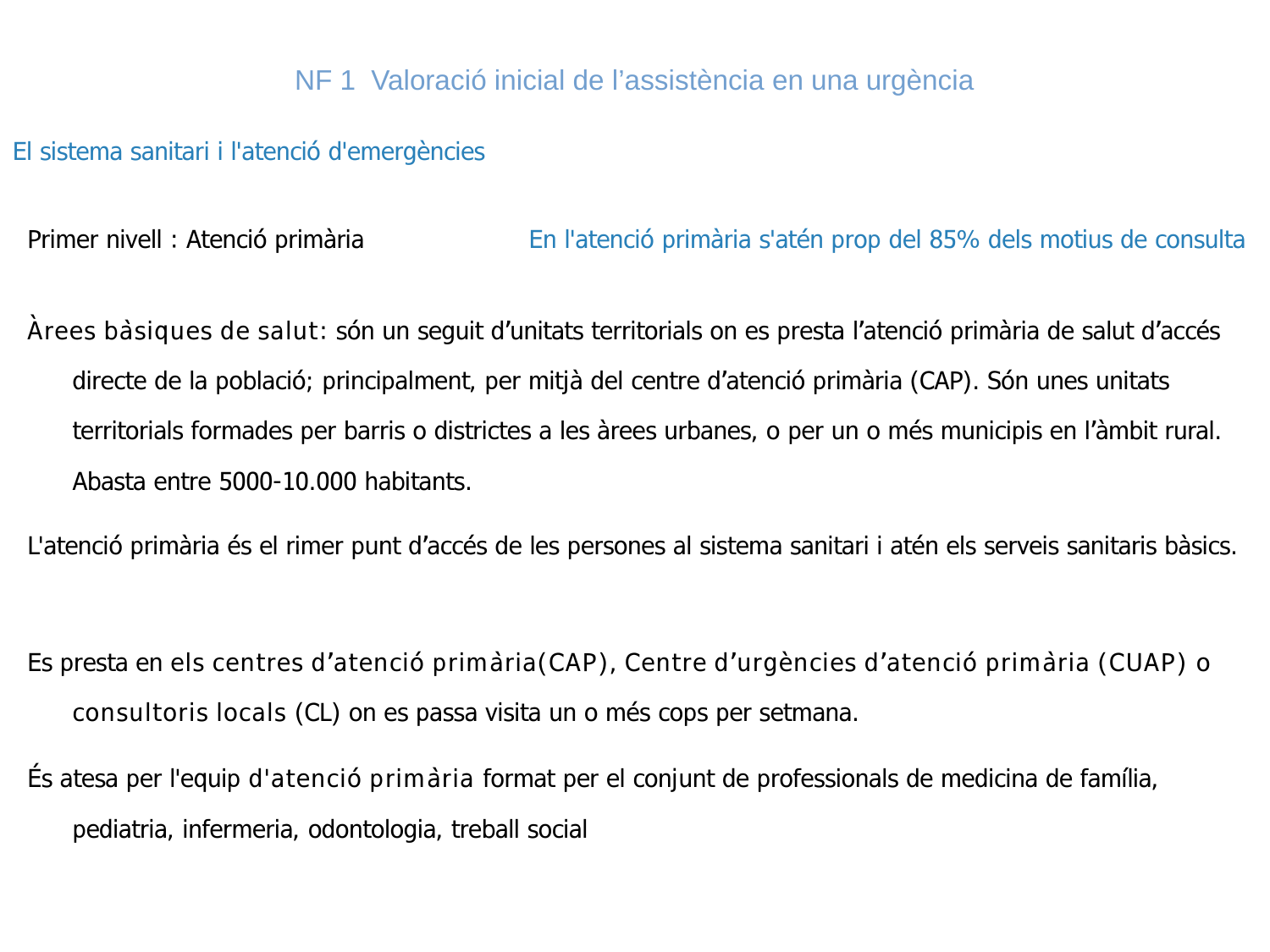

# NF 1  Valoració inicial de l’assistència en una urgència
El sistema sanitari i l'atenció d'emergències

Primer nivell : Atenció primària                     En l'atenció primària s'atén prop del 85% dels motius de consulta

Àrees bàsiques de salut: són un seguit d’unitats territorials on es presta l’atenció primària de salut d’accés directe de la població; principalment, per mitjà del centre d’atenció primària (CAP). Són unes unitats territorials formades per barris o districtes a les àrees urbanes, o per un o més municipis en l’àmbit rural. Abasta entre 5000-10.000 habitants.
L'atenció primària és el rimer punt d’accés de les persones al sistema sanitari i atén els serveis sanitaris bàsics.

Es presta en els centres d’atenció primària(CAP), Centre d’urgències d’atenció primària (CUAP) o consultoris locals (CL) on es passa visita un o més cops per setmana.
És atesa per l'equip d'atenció primària format per el conjunt de professionals de medicina de família, pediatria, infermeria, odontologia, treball social

En l'atenció primària s'atén prop del 85